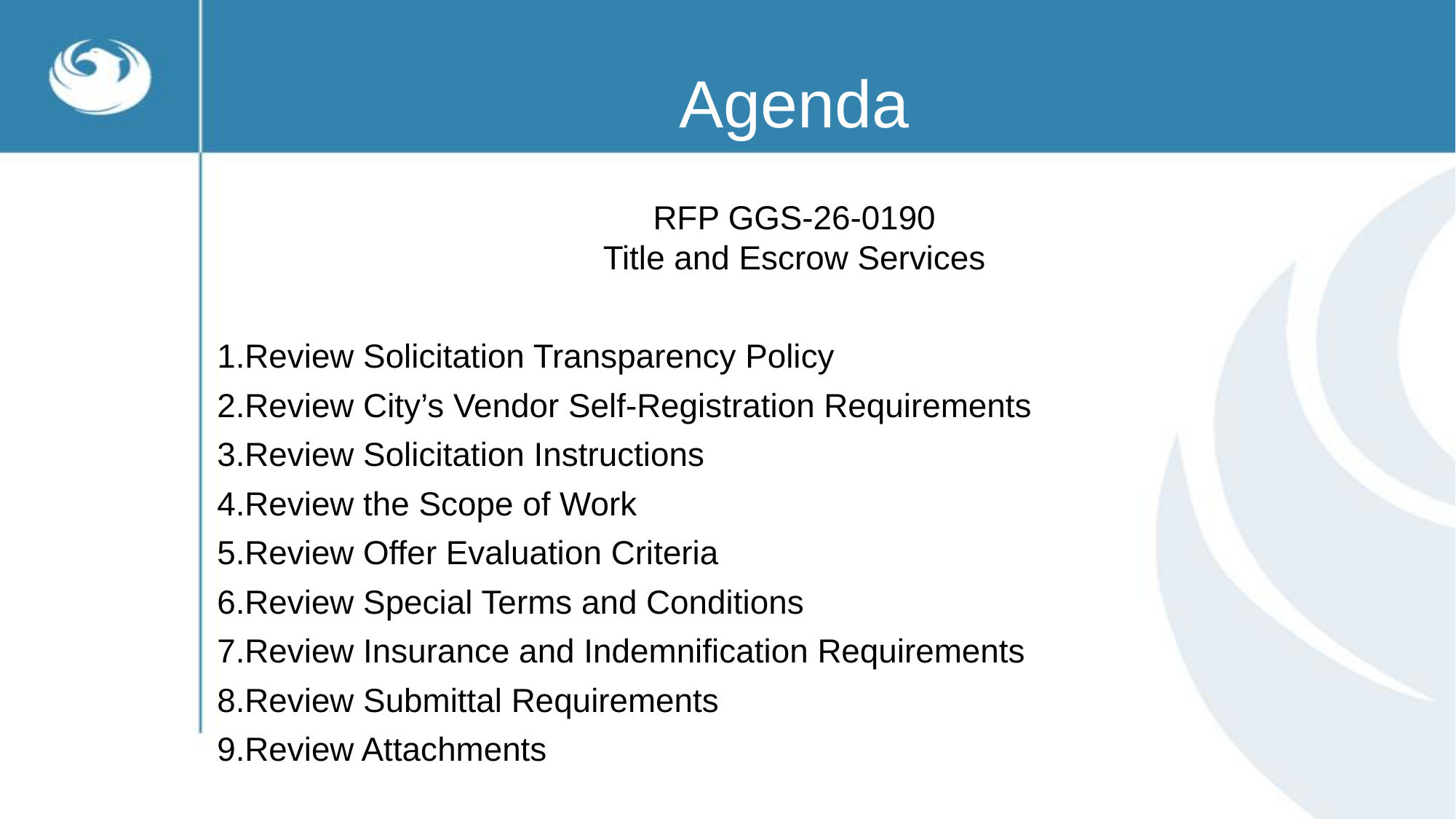

# Agenda
RFP GGS-26-0190
Title and Escrow Services

Review Solicitation Transparency Policy
Review City’s Vendor Self-Registration Requirements
Review Solicitation Instructions
Review the Scope of Work
Review Offer Evaluation Criteria
Review Special Terms and Conditions
Review Insurance and Indemnification Requirements
Review Submittal Requirements
Review Attachments